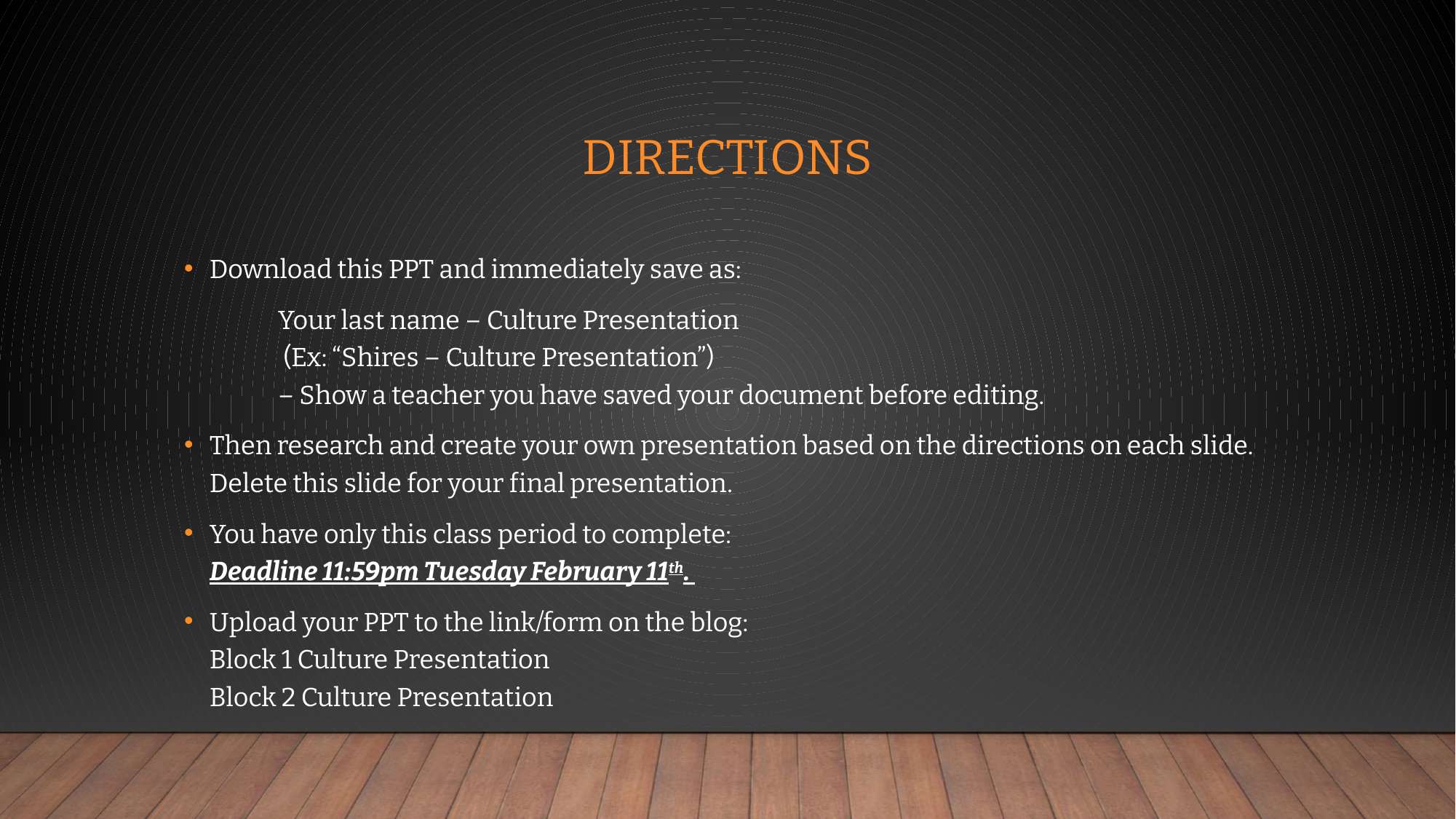

# Directions
Download this PPT and immediately save as:
	Your last name – Culture Presentation
	 (Ex: “Shires – Culture Presentation”)
	– Show a teacher you have saved your document before editing.
Then research and create your own presentation based on the directions on each slide. Delete this slide for your final presentation.
You have only this class period to complete:
Deadline 11:59pm Tuesday February 11th.
Upload your PPT to the link/form on the blog:
	Block 1 Culture Presentation
	Block 2 Culture Presentation